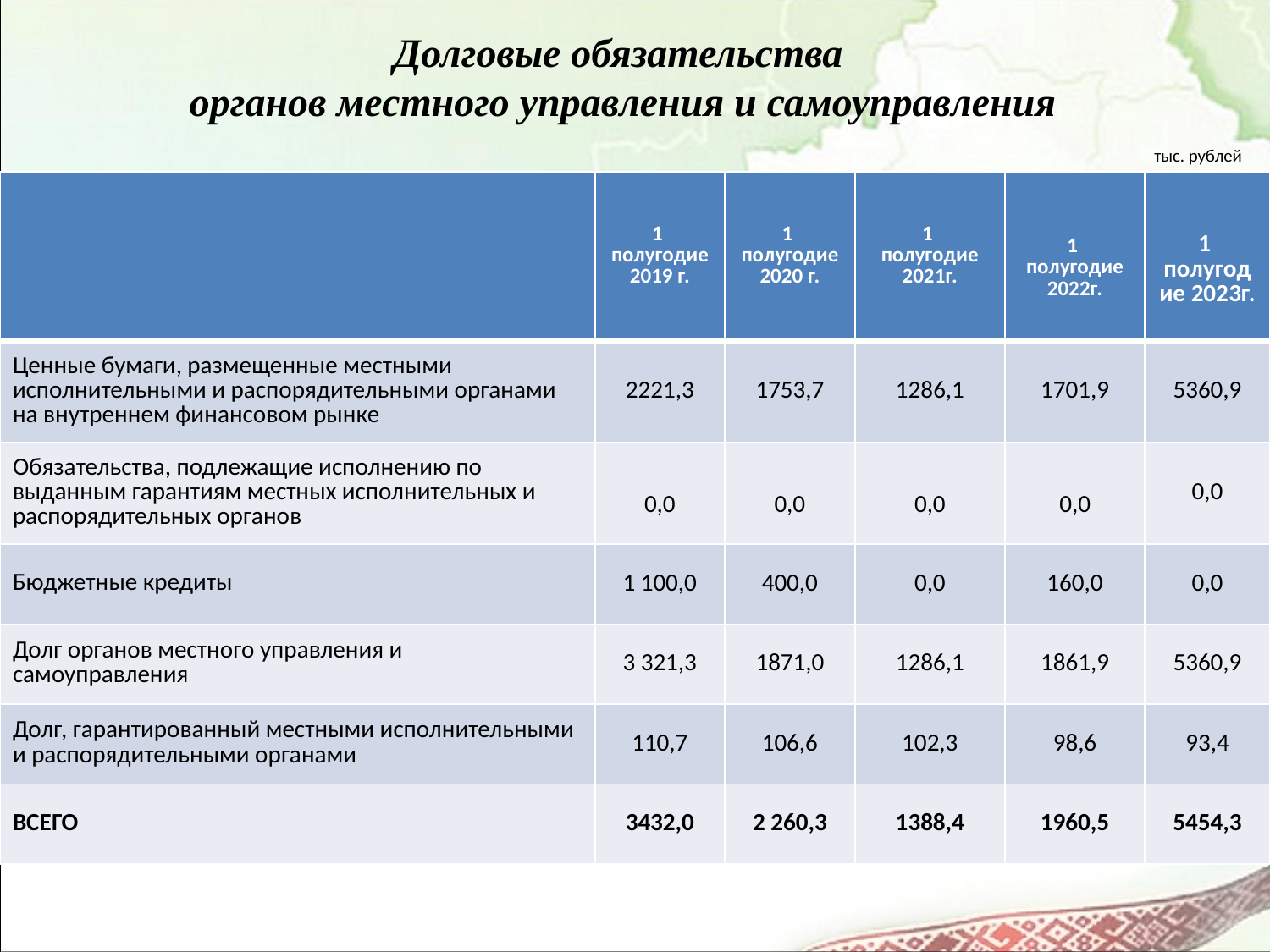

# Долговые обязательства органов местного управления и самоуправления
тыс. рублей
|  | 1 полугодие 2019 г. | 1 полугодие 2020 г. | 1 полугодие 2021г. | 1 полугодие 2022г. | 1 полугодие 2023г. |
| --- | --- | --- | --- | --- | --- |
| Ценные бумаги, размещенные местными исполнительными и распорядительными органами на внутреннем финансовом рынке | 2221,3 | 1753,7 | 1286,1 | 1701,9 | 5360,9 |
| Обязательства, подлежащие исполнению по выданным гарантиям местных исполнительных и распорядительных органов | 0,0 | 0,0 | 0,0 | 0,0 | 0,0 |
| Бюджетные кредиты | 1 100,0 | 400,0 | 0,0 | 160,0 | 0,0 |
| Долг органов местного управления и самоуправления | 3 321,3 | 1871,0 | 1286,1 | 1861,9 | 5360,9 |
| Долг, гарантированный местными исполнительными и распорядительными органами | 110,7 | 106,6 | 102,3 | 98,6 | 93,4 |
| ВСЕГО | 3432,0 | 2 260,3 | 1388,4 | 1960,5 | 5454,3 |